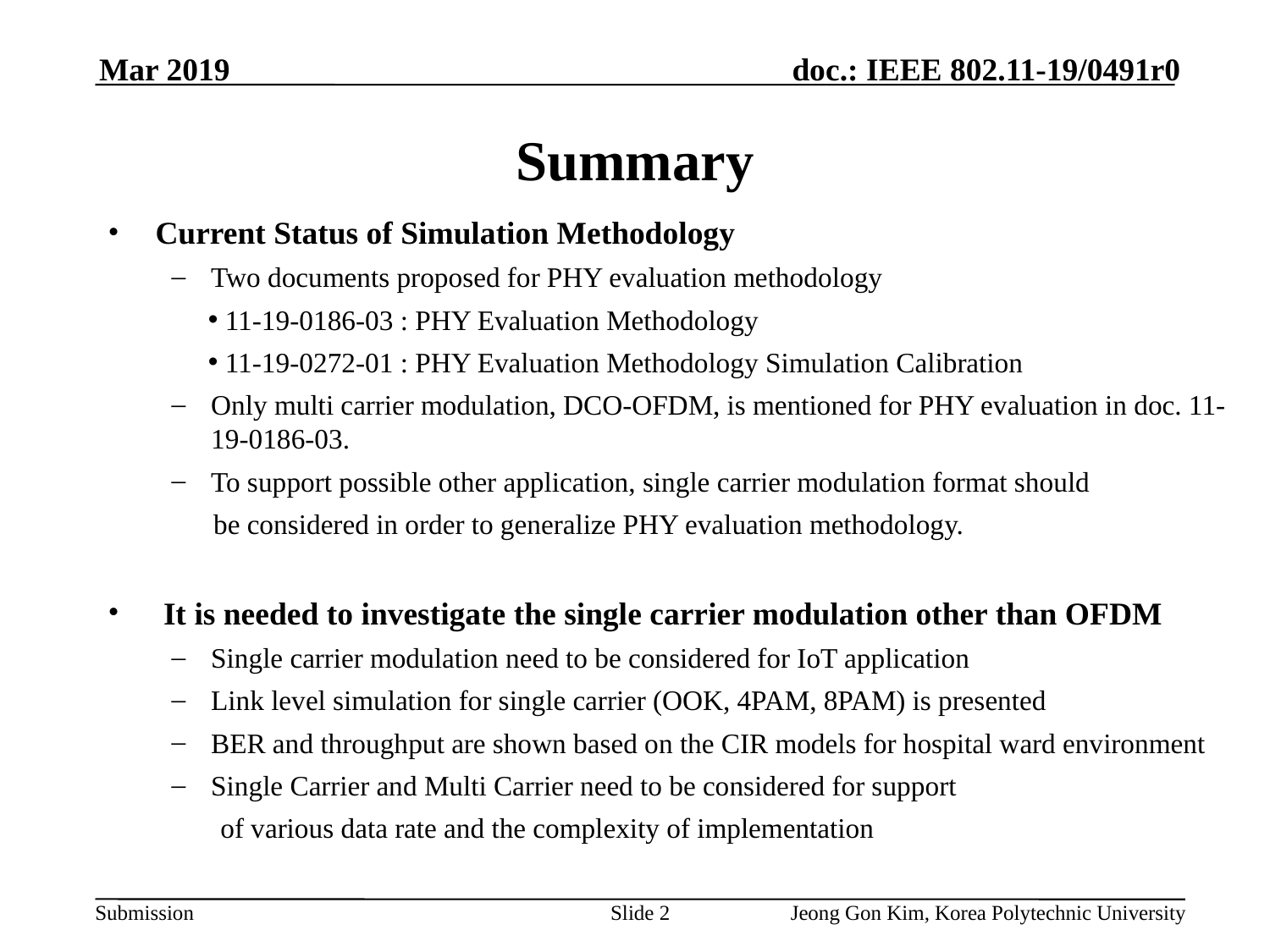

Mar 2019
# Summary
Current Status of Simulation Methodology
Two documents proposed for PHY evaluation methodology
 11-19-0186-03 : PHY Evaluation Methodology
 11-19-0272-01 : PHY Evaluation Methodology Simulation Calibration
Only multi carrier modulation, DCO-OFDM, is mentioned for PHY evaluation in doc. 11-19-0186-03.
To support possible other application, single carrier modulation format should
      be considered in order to generalize PHY evaluation methodology.

 It is needed to investigate the single carrier modulation other than OFDM
Single carrier modulation need to be considered for IoT application
Link level simulation for single carrier (OOK, 4PAM, 8PAM) is presented
BER and throughput are shown based on the CIR models for hospital ward environment
Single Carrier and Multi Carrier need to be considered for support
       of various data rate and the complexity of implementation

Slide 2
Jeong Gon Kim, Korea Polytechnic University